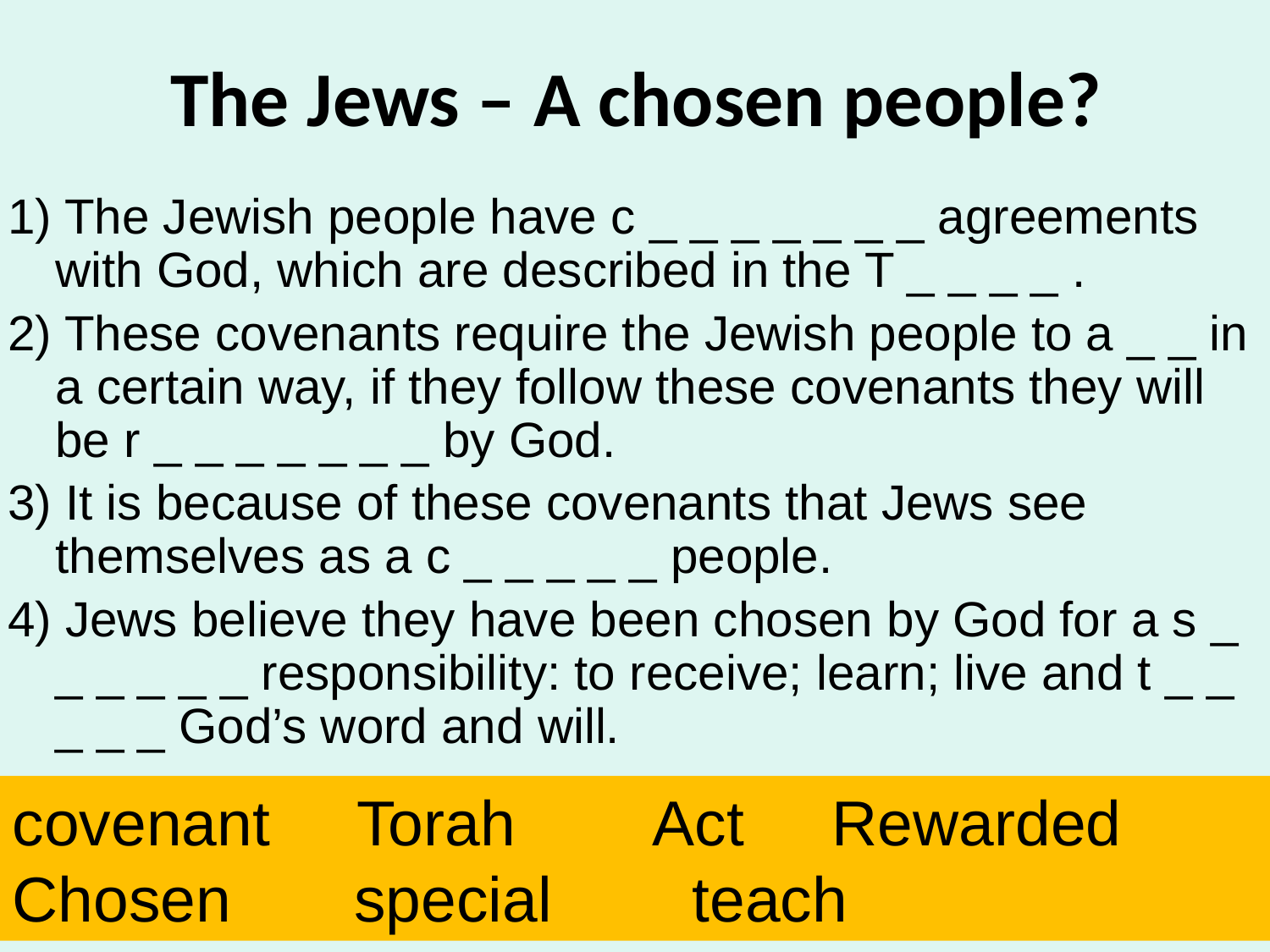

# The Jews – A chosen people?

1) The Jewish people have c _ _ _ _ _ _ _ agreements with God, which are described in the T _ _ _ _ .
2) These covenants require the Jewish people to a _ _ in a certain way, if they follow these covenants they will be r _ _ _ _ _ _ _ by God.
3) It is because of these covenants that Jews see themselves as a c _ _ _ _ _ people.
4) Jews believe they have been chosen by God for a s _ _ _ _ _ _ responsibility: to receive; learn; live and t _ _ _ _ _ God’s word and will.

covenant     Torah        Act     Rewarded        Chosen       special        teach